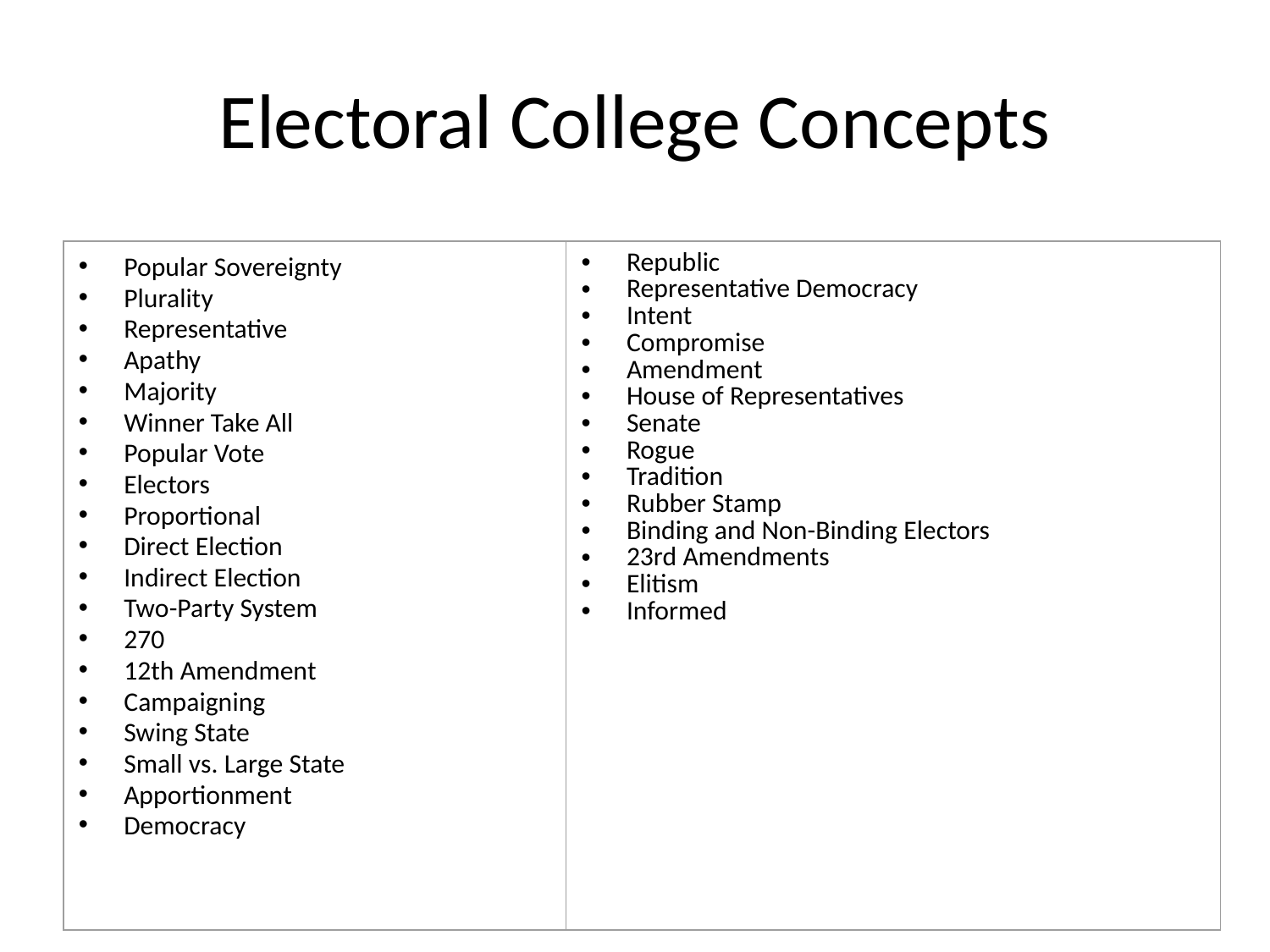

# Electoral College Concepts
|  | Republic Representative Democracy Intent Compromise Amendment House of Representatives Senate Rogue Tradition Rubber Stamp Binding and Non-Binding Electors 23rd Amendments Elitism Informed |
| --- | --- |
Popular Sovereignty
Plurality
Representative
Apathy
Majority
Winner Take All
Popular Vote
Electors
Proportional
Direct Election
Indirect Election
Two-Party System
270
12th Amendment
Campaigning
Swing State
Small vs. Large State
Apportionment
Democracy